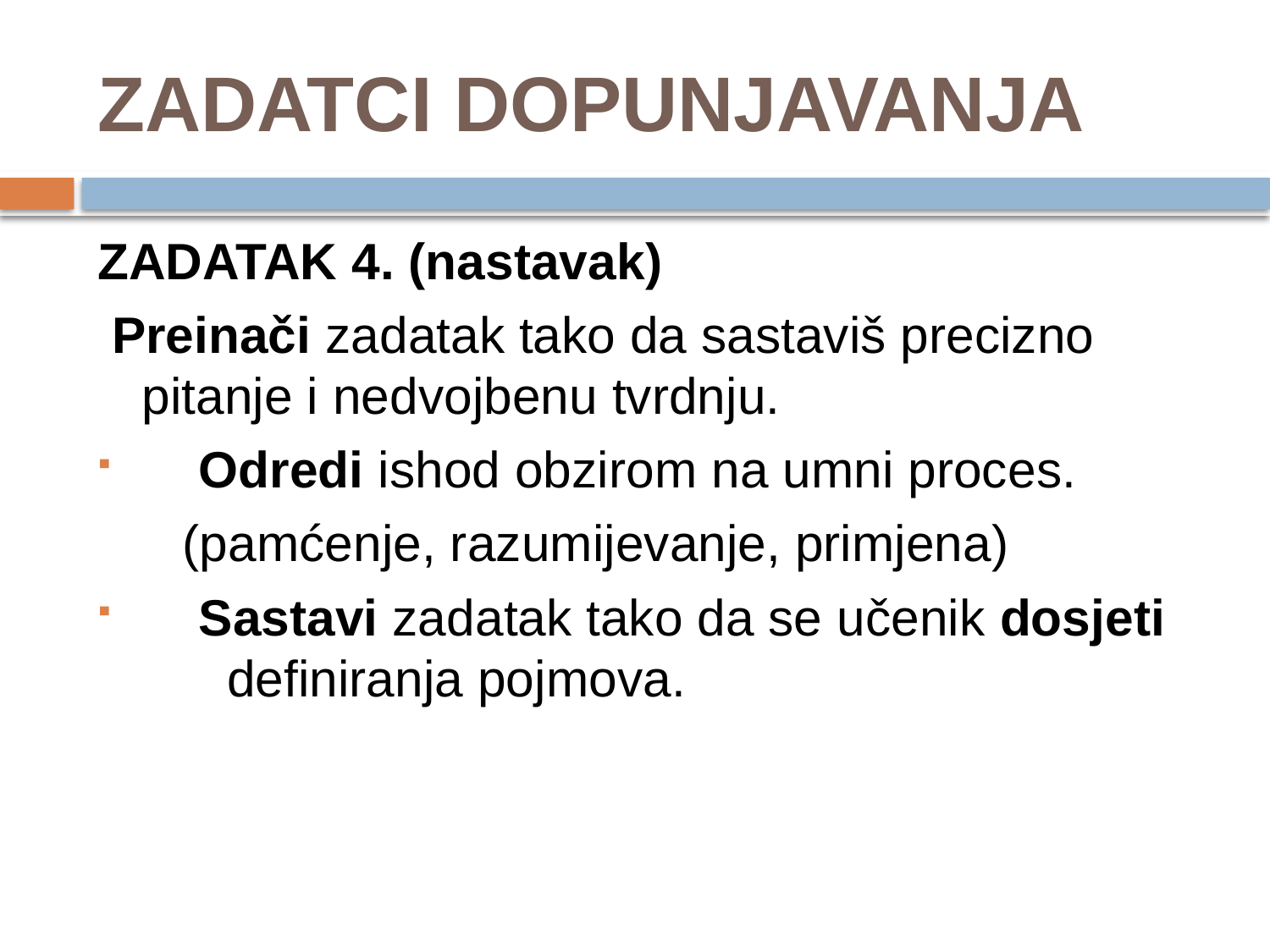

# ZADATCI DOPUNJAVANJA
ZADATAK 4. (nastavak)
 Preinači zadatak tako da sastaviš precizno pitanje i nedvojbenu tvrdnju.
    Odredi ishod obzirom na umni proces.
      (pamćenje, razumijevanje, primjena)
    Sastavi zadatak tako da se učenik dosjeti         definiranja pojmova.